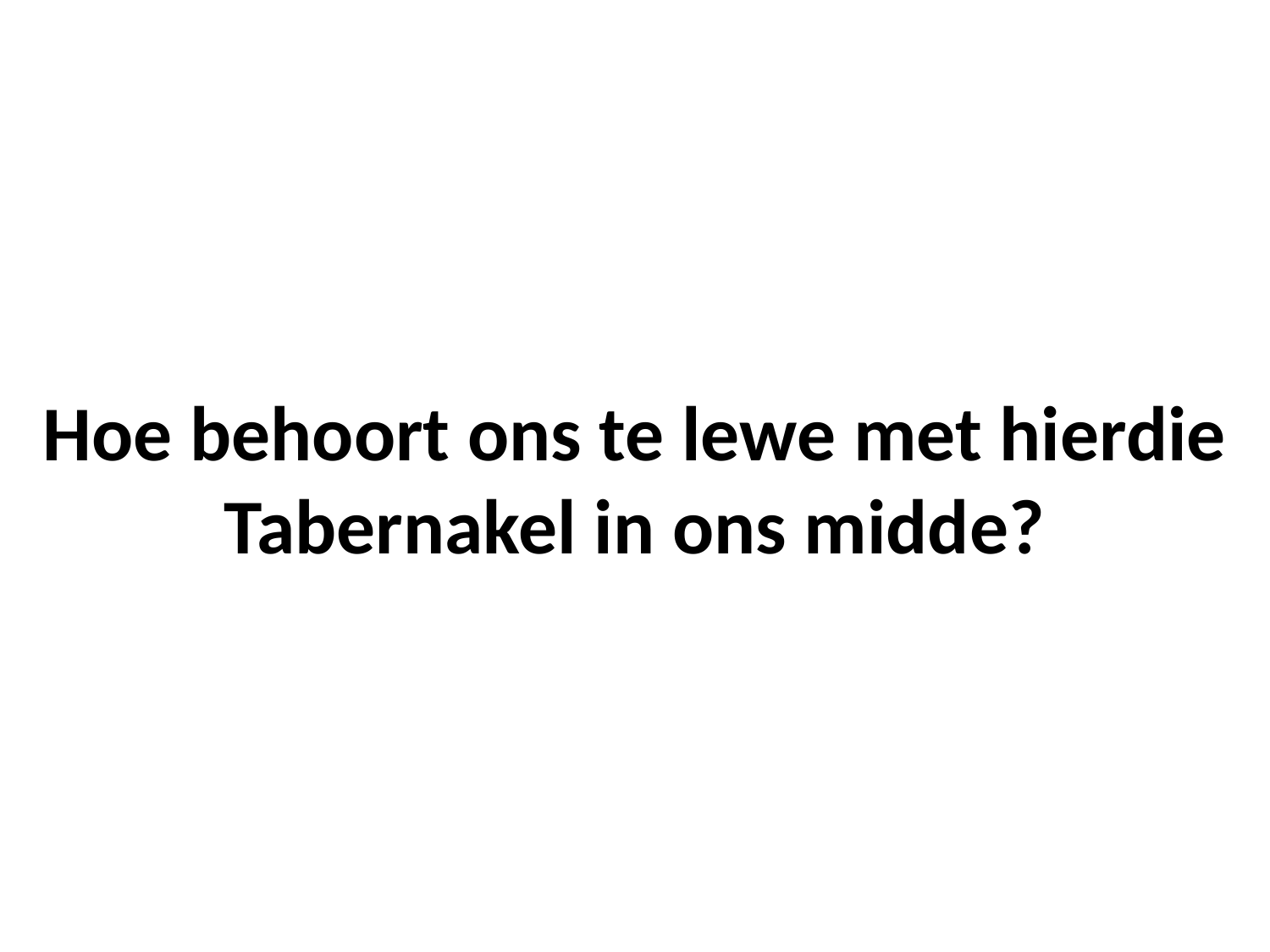

# Hoe behoort ons te lewe met hierdie Tabernakel in ons midde?